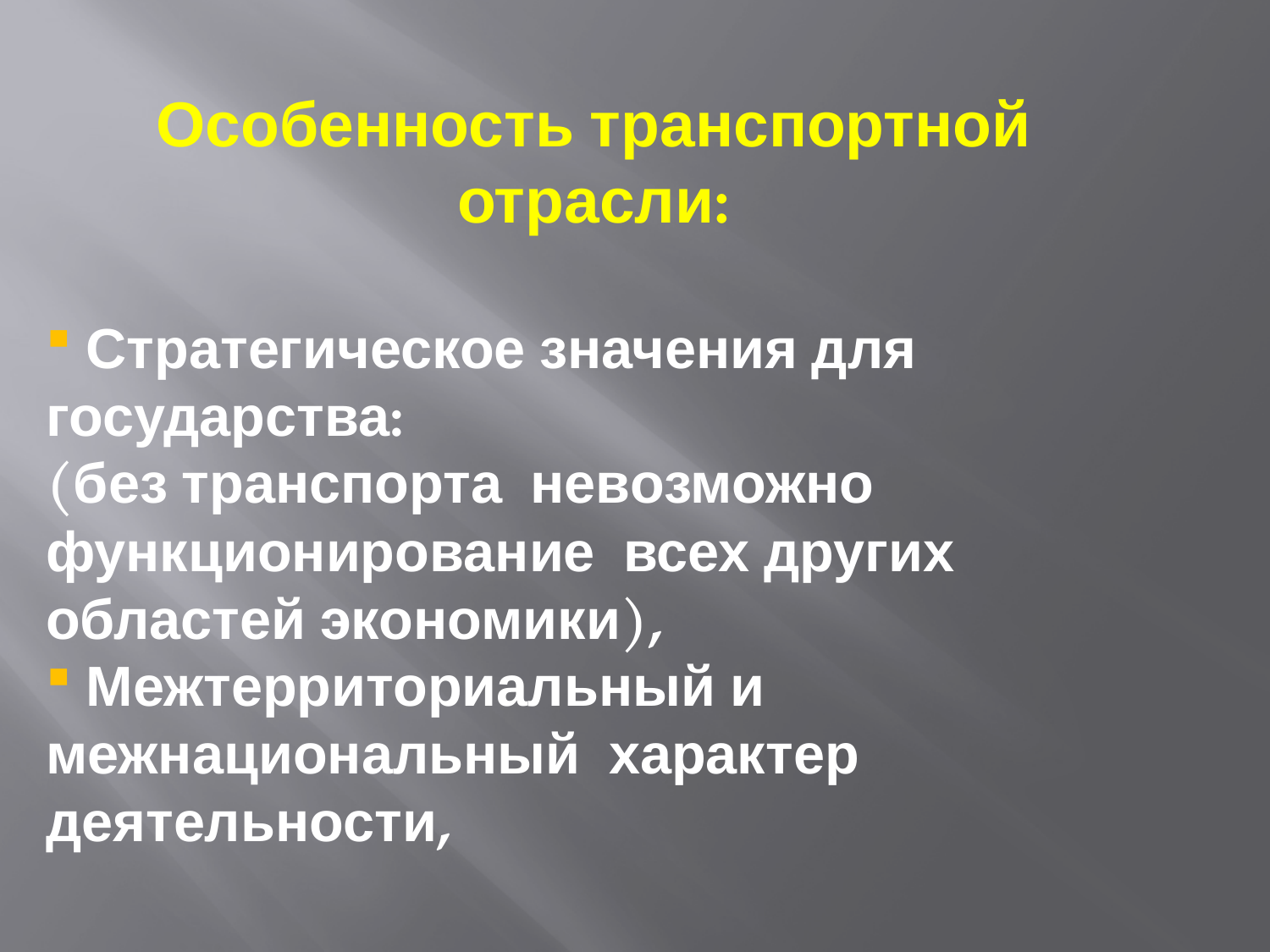

Особенность транспортной отрасли:

 Стратегическое значения для государства:
(без транспорта  невозможно  функционирование  всех других областей экономики),
 Межтерриториальный и   межнациональный  характер деятельности,